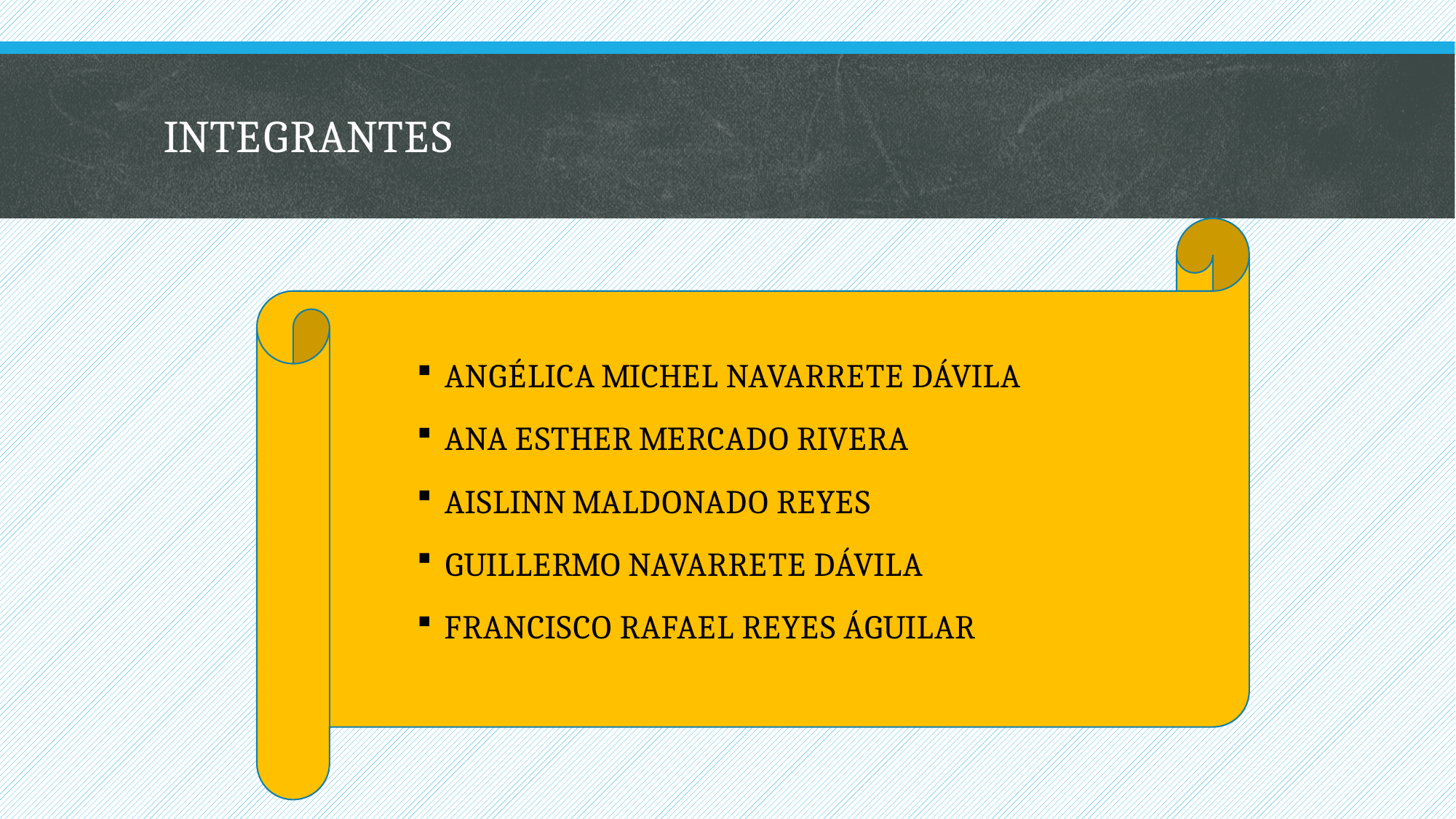

# INTEGRANTES

ANGÉLICA MICHEL NAVARRETE DÁVILA
ANA ESTHER MERCADO RIVERA
AISLINN MALDONADO REYES
GUILLERMO NAVARRETE DÁVILA
FRANCISCO RAFAEL REYES ÁGUILAR